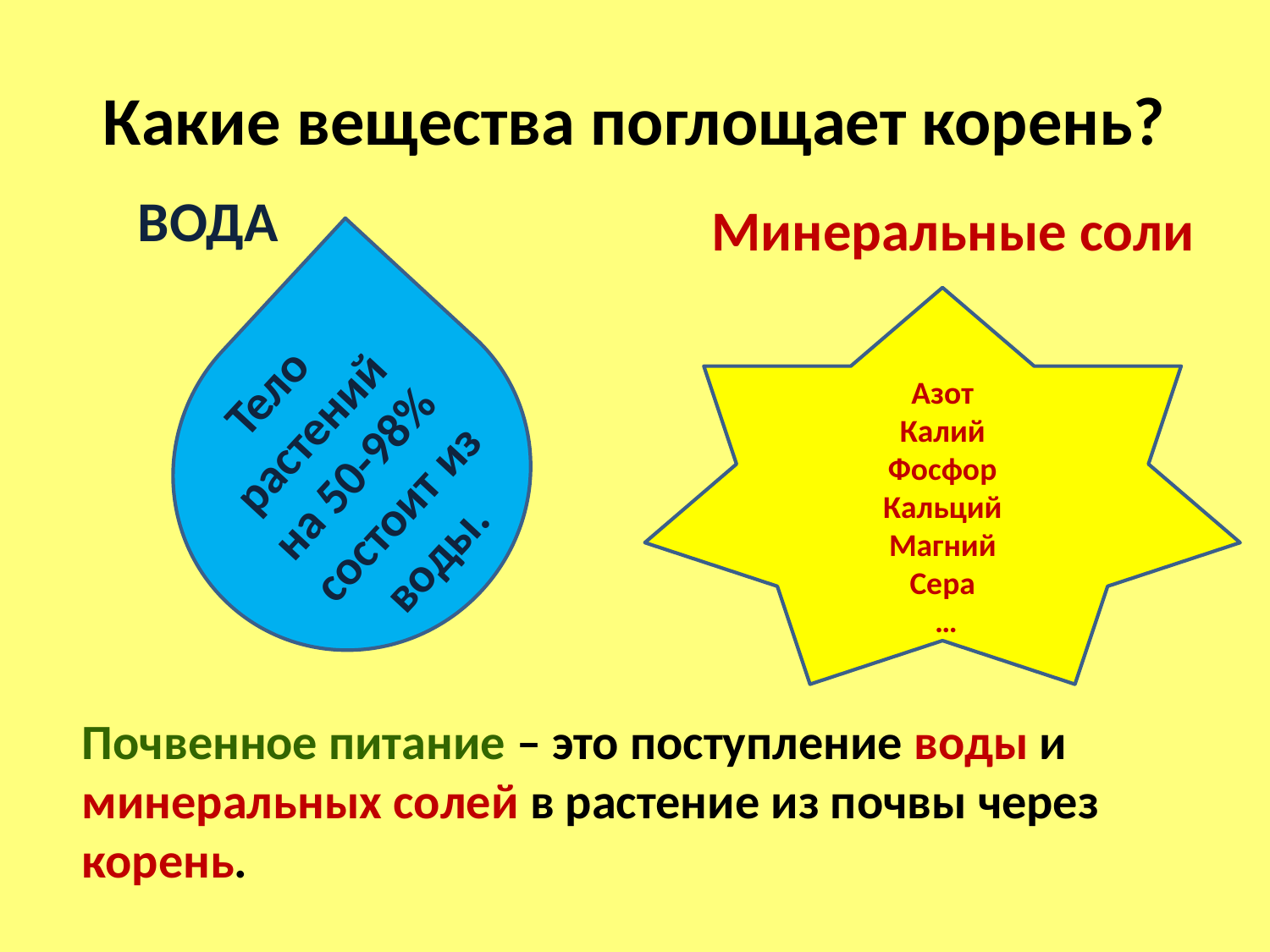

# Какие вещества поглощает корень?
ВОДА
Минеральные соли

Азот
Калий
Фосфор
Кальций
Магний
Сера
 …
Тело растений на 50-98% состоит из воды.
Почвенное питание – это поступление воды и минеральных солей в растение из почвы через корень.